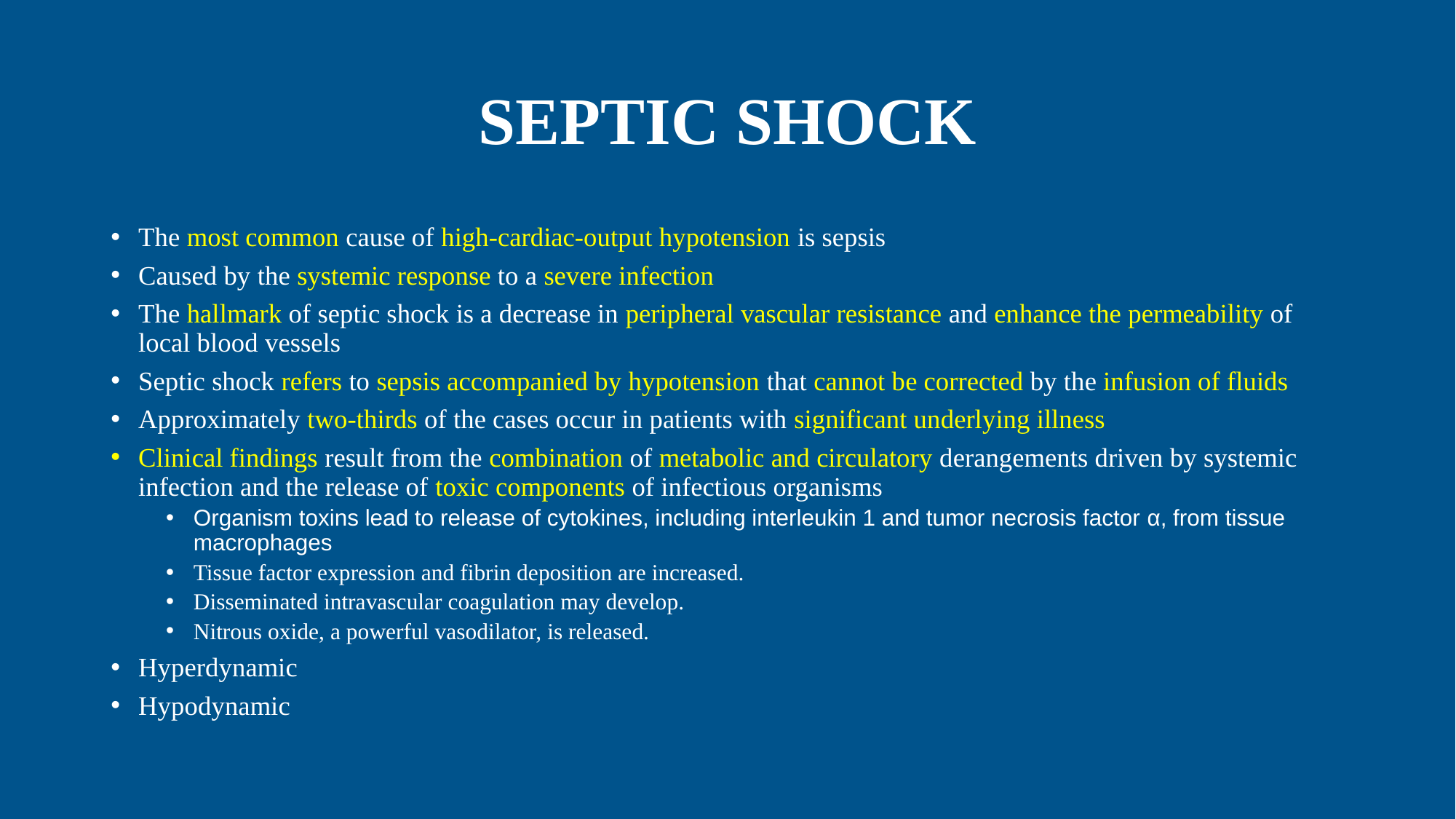

# SEPTIC SHOCK
The most common cause of high-cardiac-output hypotension is sepsis
Caused by the systemic response to a severe infection
The hallmark of septic shock is a decrease in peripheral vascular resistance and enhance the permeability of local blood vessels
Septic shock refers to sepsis accompanied by hypotension that cannot be corrected by the infusion of fluids
Approximately two-thirds of the cases occur in patients with significant underlying illness
Clinical findings result from the combination of metabolic and circulatory derangements driven by systemic infection and the release of toxic components of infectious organisms
Organism toxins lead to release of cytokines, including interleukin 1 and tumor necrosis factor α, from tissue macrophages
Tissue factor expression and fibrin deposition are increased.
Disseminated intravascular coagulation may develop.
Nitrous oxide, a powerful vasodilator, is released.
Hyperdynamic
Hypodynamic